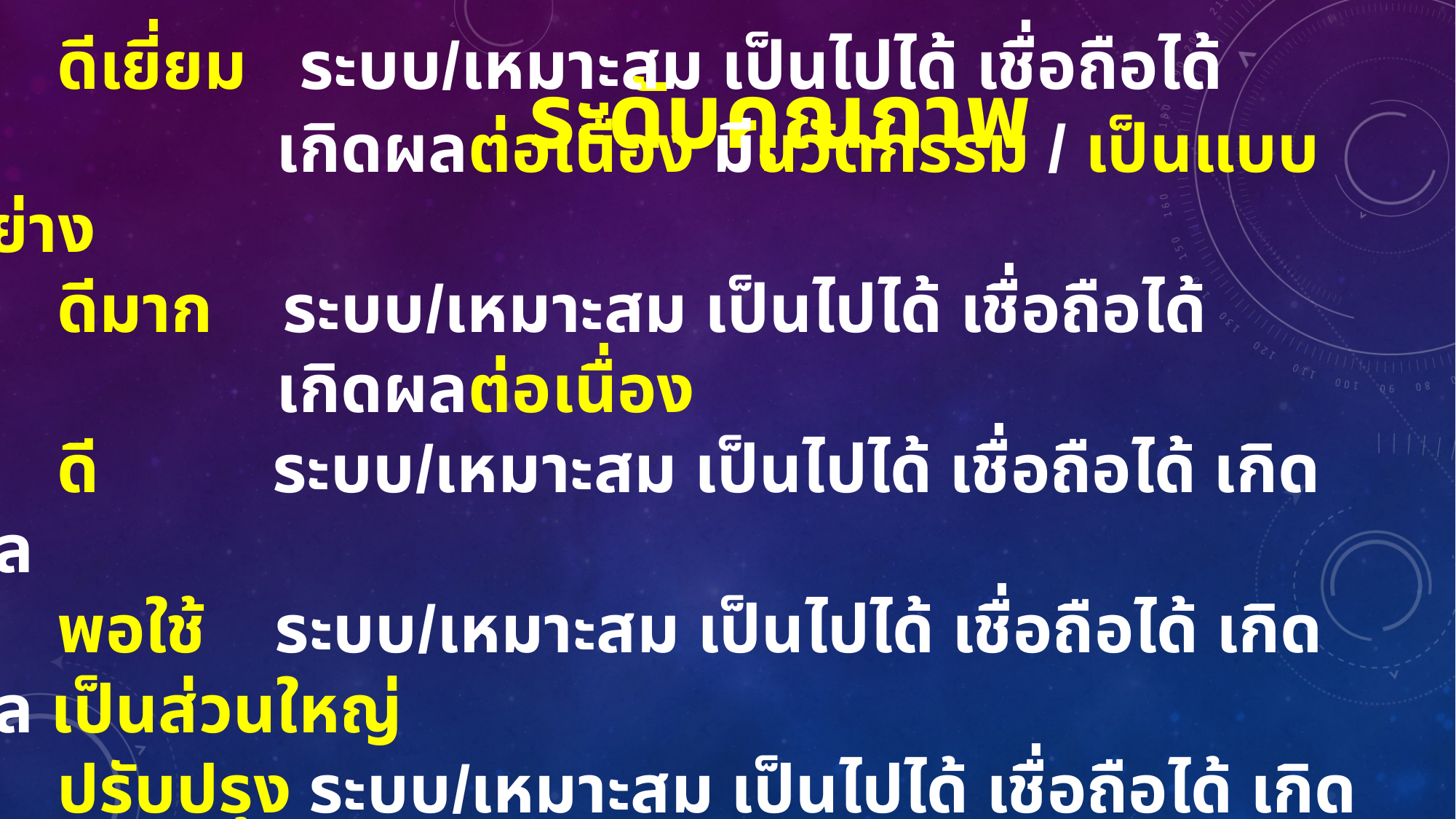

# ระดับคุณภาพ
	ดีเยี่ยม   ระบบ/เหมาะสม เป็นไปได้ เชื่อถือได้
                   เกิดผลต่อเนื่อง มีนวัตกรรม / เป็นแบบอย่าง
   	ดีมาก    ระบบ/เหมาะสม เป็นไปได้ เชื่อถือได้
                   เกิดผลต่อเนื่อง
	ดี          ระบบ/เหมาะสม เป็นไปได้ เชื่อถือได้ เกิดผล
	พอใช้    ระบบ/เหมาะสม เป็นไปได้ เชื่อถือได้ เกิดผล เป็นส่วนใหญ่
	ปรับปรุง ระบบ/เหมาะสม เป็นไปได้ เชื่อถือได้ เกิดผล เป็นส่วนน้อย